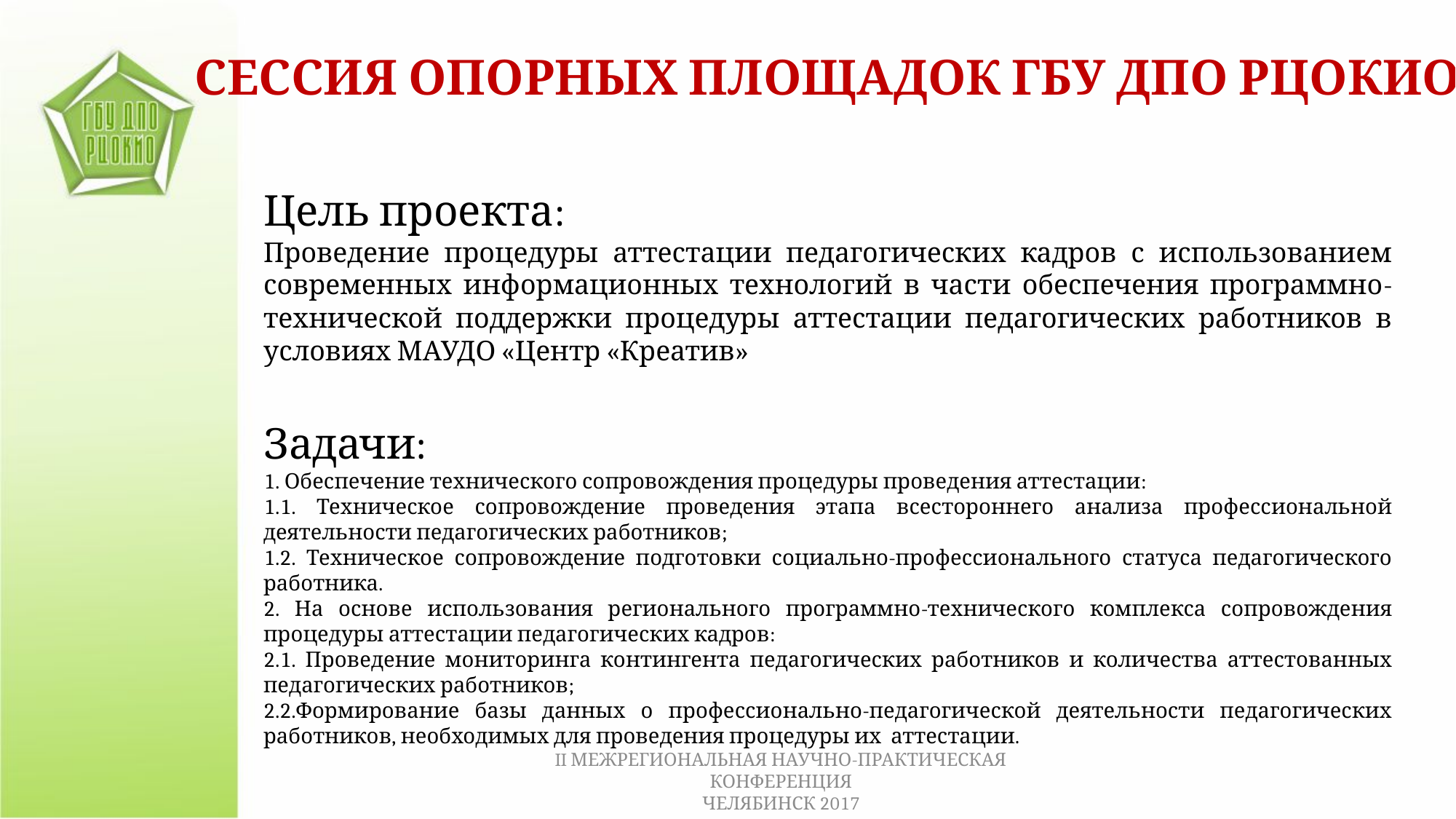

СЕССИЯ ОПОРНЫХ ПЛОЩАДОК ГБУ ДПО РЦОКИО
Цель проекта:
Проведение процедуры аттестации педагогических кадров с использованием современных информационных технологий в части обеспечения программно-технической поддержки процедуры аттестации педагогических работников в условиях МАУДО «Центр «Креатив»

Задачи:
1. Обеспечение технического сопровождения процедуры проведения аттестации:
1.1. Техническое сопровождение проведения этапа всестороннего анализа профессиональной деятельности педагогических работников;
1.2. Техническое сопровождение подготовки социально-профессионального статуса педагогического работника.
2. На основе использования регионального программно-технического комплекса сопровождения процедуры аттестации педагогических кадров:
2.1. Проведение мониторинга контингента педагогических работников и количества аттестованных педагогических работников;
2.2.Формирование базы данных о профессионально-педагогической деятельности педагогических работников, необходимых для проведения процедуры их  аттестации.
II МЕЖРЕГИОНАЛЬНАЯ НАУЧНО-ПРАКТИЧЕСКАЯ КОНФЕРЕНЦИЯ
ЧЕЛЯБИНСК 2017